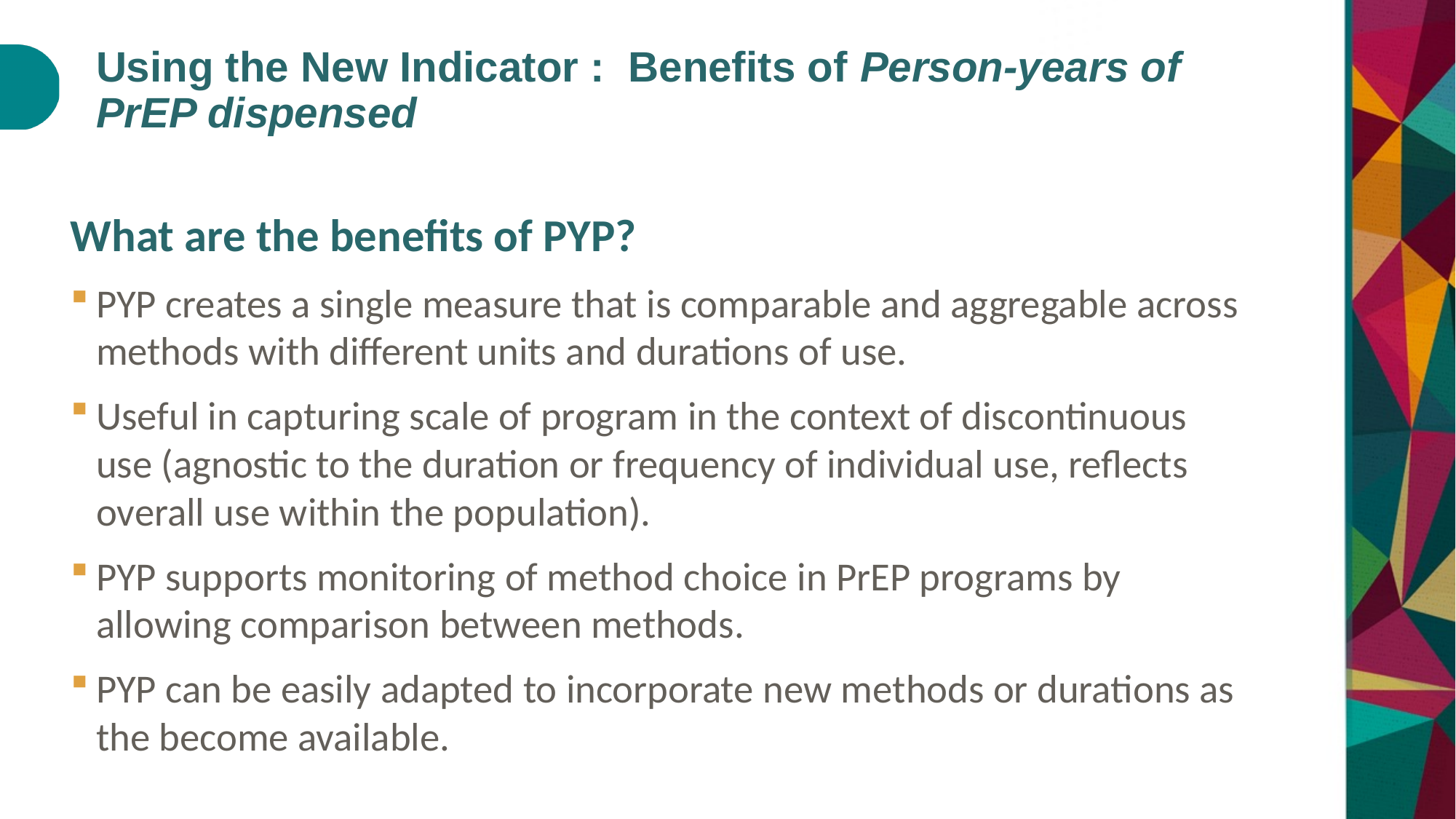

# Using the New Indicator :  Benefits of Person-years of PrEP dispensed
What are the benefits of PYP?
PYP creates a single measure that is comparable and aggregable across methods with different units and durations of use.
Useful in capturing scale of program in the context of discontinuous use (agnostic to the duration or frequency of individual use, reflects overall use within the population).
PYP supports monitoring of method choice in PrEP programs by allowing comparison between methods.
PYP can be easily adapted to incorporate new methods or durations as the become available.